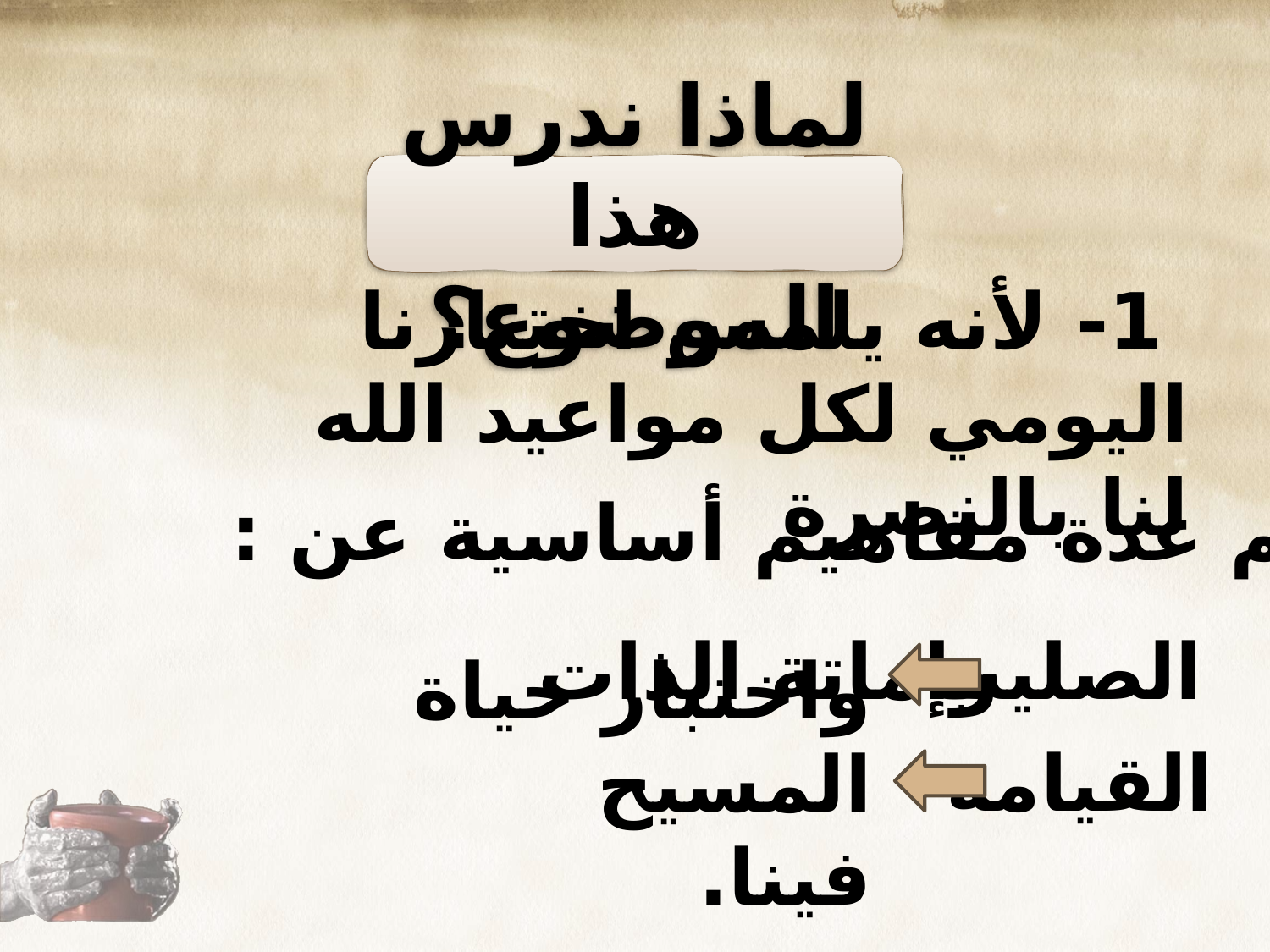

لماذا ندرس هذا الموضوع؟
 1- لأنه يلمس اختبارنا اليومي لكل مواعيد الله لنا بالنصرة
 2- نتعلم عدة مفاهيم أساسية عن :
وإماتة الذات
الصليب

واختبار حياة المسيح فينا.
القيامة